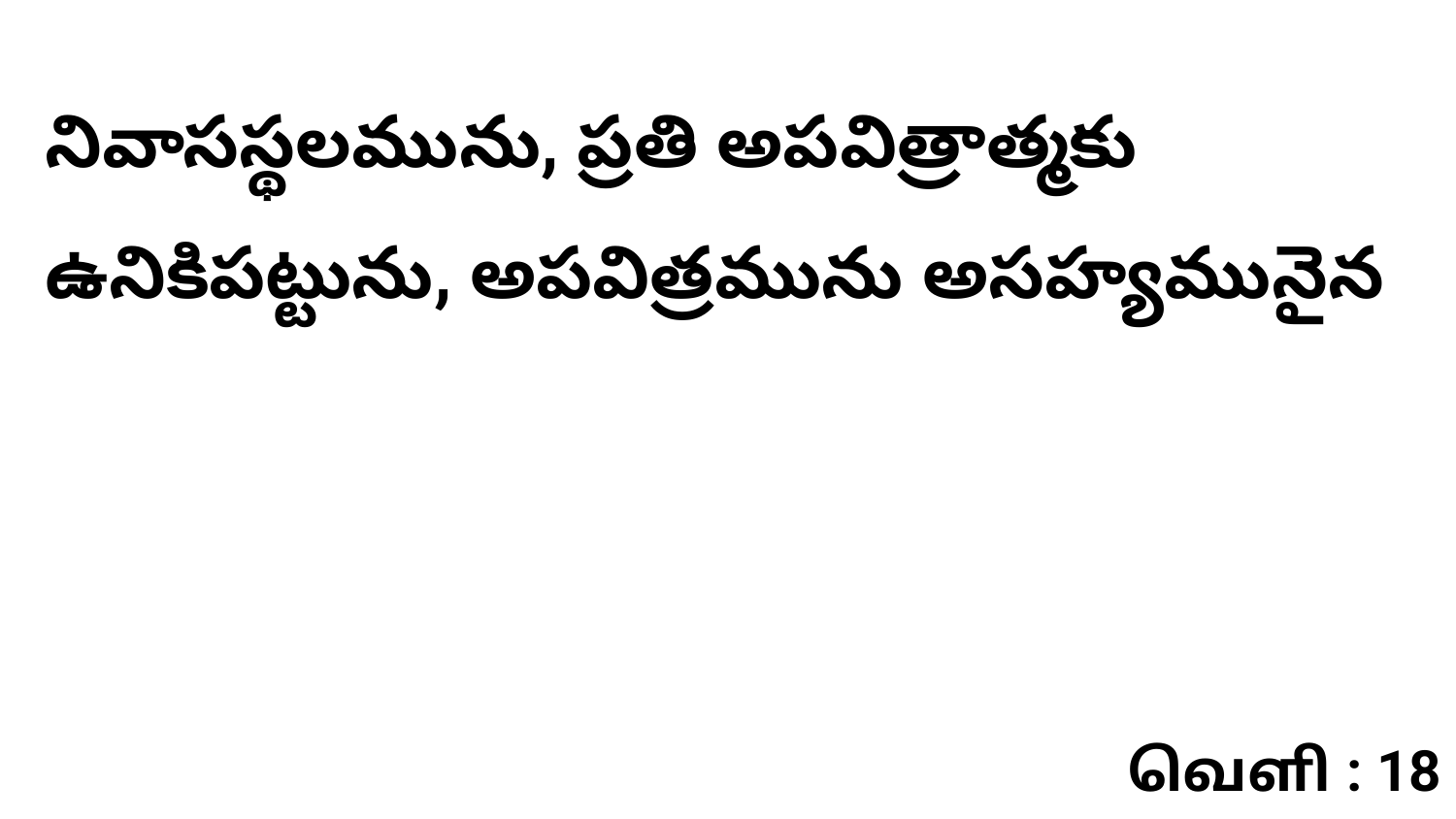

నివాసస్థలమును, ప్రతి అపవిత్రాత్మకు ఉనికిపట్టును, అపవిత్రమును అసహ్యమునైన
வெளி : 18